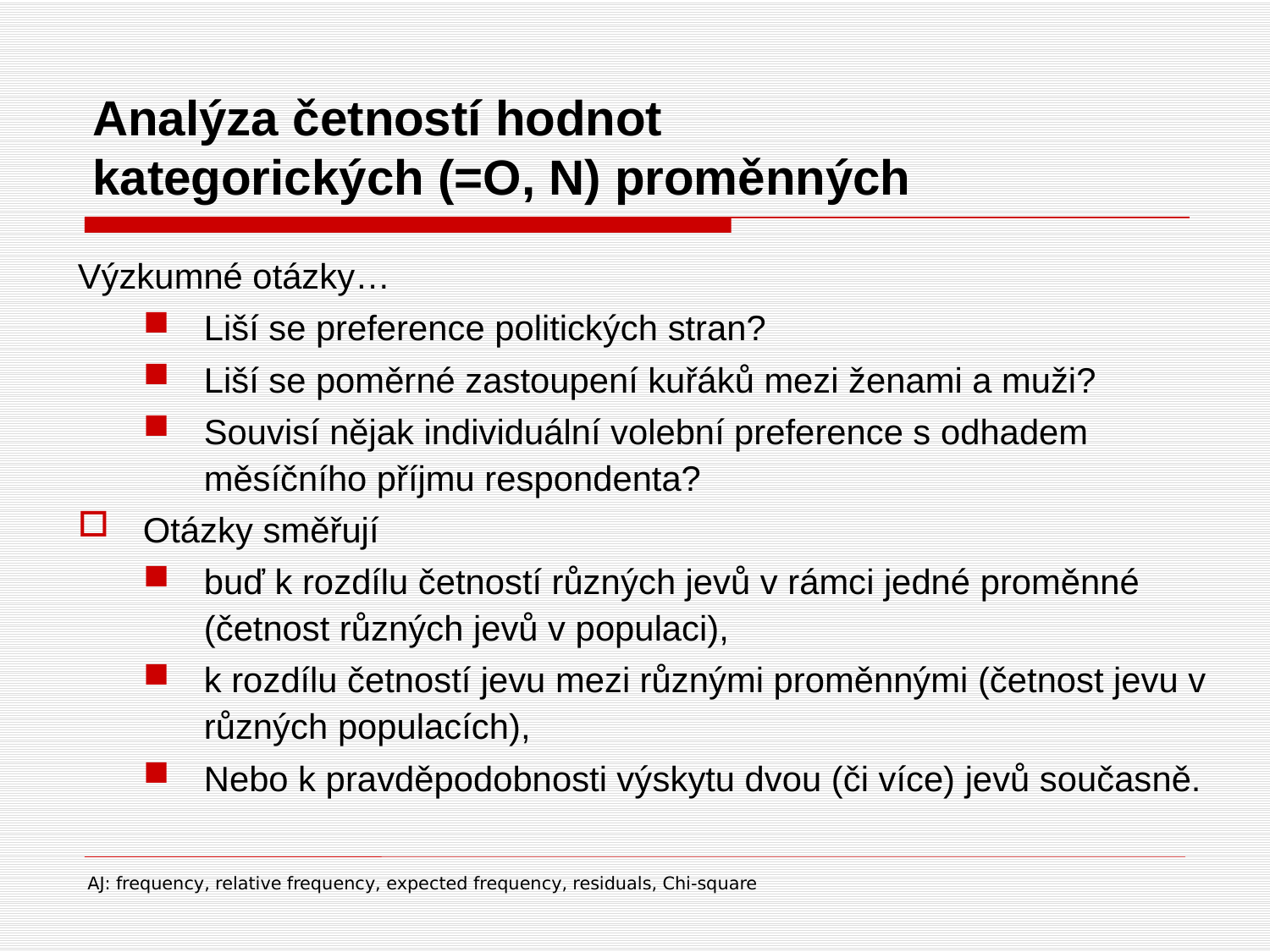

# Analýza četností hodnot kategorických (=O, N) proměnných
Výzkumné otázky…
Liší se preference politických stran?
Liší se poměrné zastoupení kuřáků mezi ženami a muži?
Souvisí nějak individuální volební preference s odhadem měsíčního příjmu respondenta?
Otázky směřují
buď k rozdílu četností různých jevů v rámci jedné proměnné (četnost různých jevů v populaci),
k rozdílu četností jevu mezi různými proměnnými (četnost jevu v různých populacích),
Nebo k pravděpodobnosti výskytu dvou (či více) jevů současně.
AJ: frequency, relative frequency, expected frequency, residuals, Chi-square